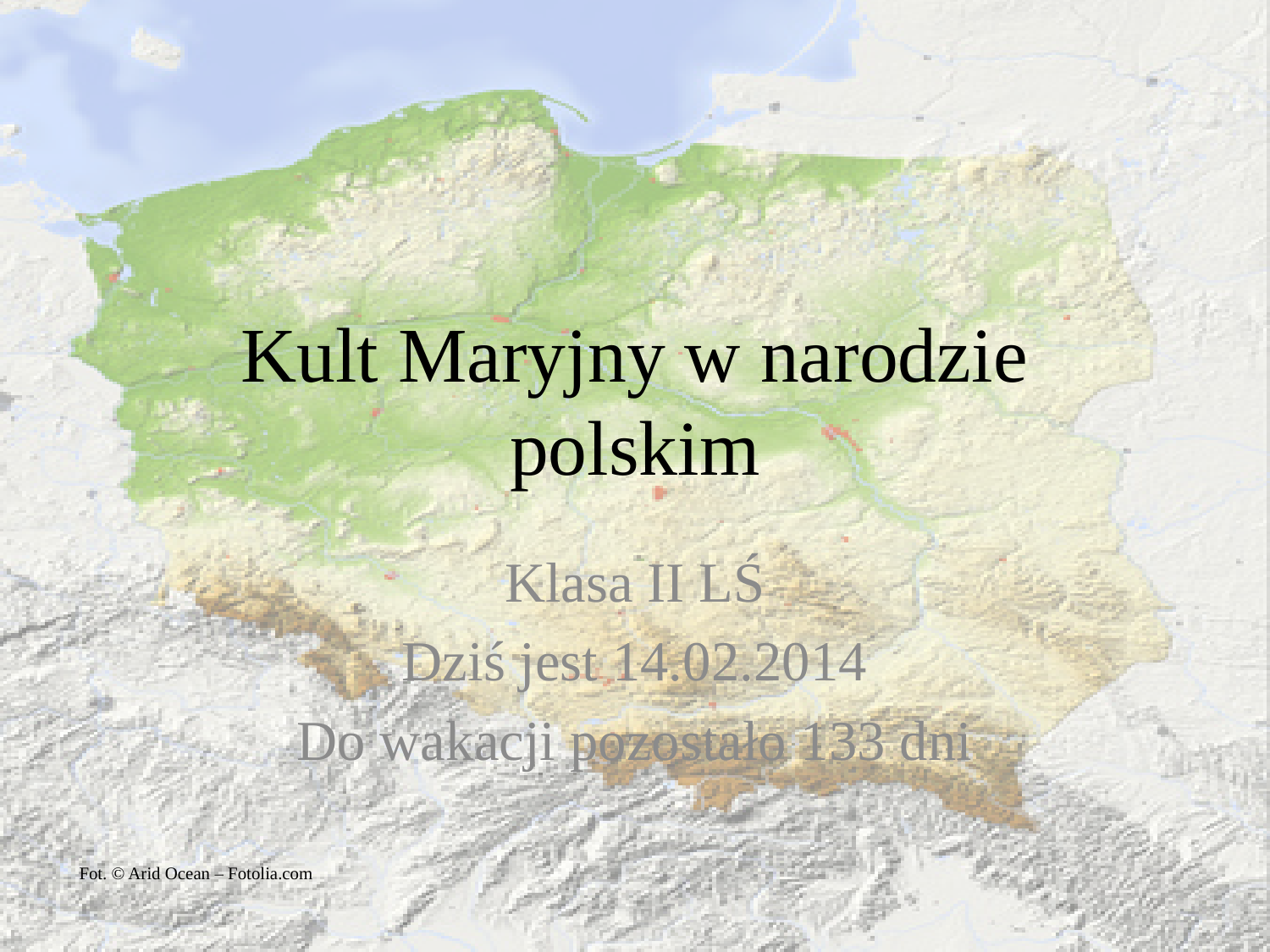

# Kult Maryjny w narodzie polskim
Klasa II LŚ
Dziś jest 14.02.2014
Do wakacji pozostało 133 dni
Fot. © Arid Ocean – Fotolia.com